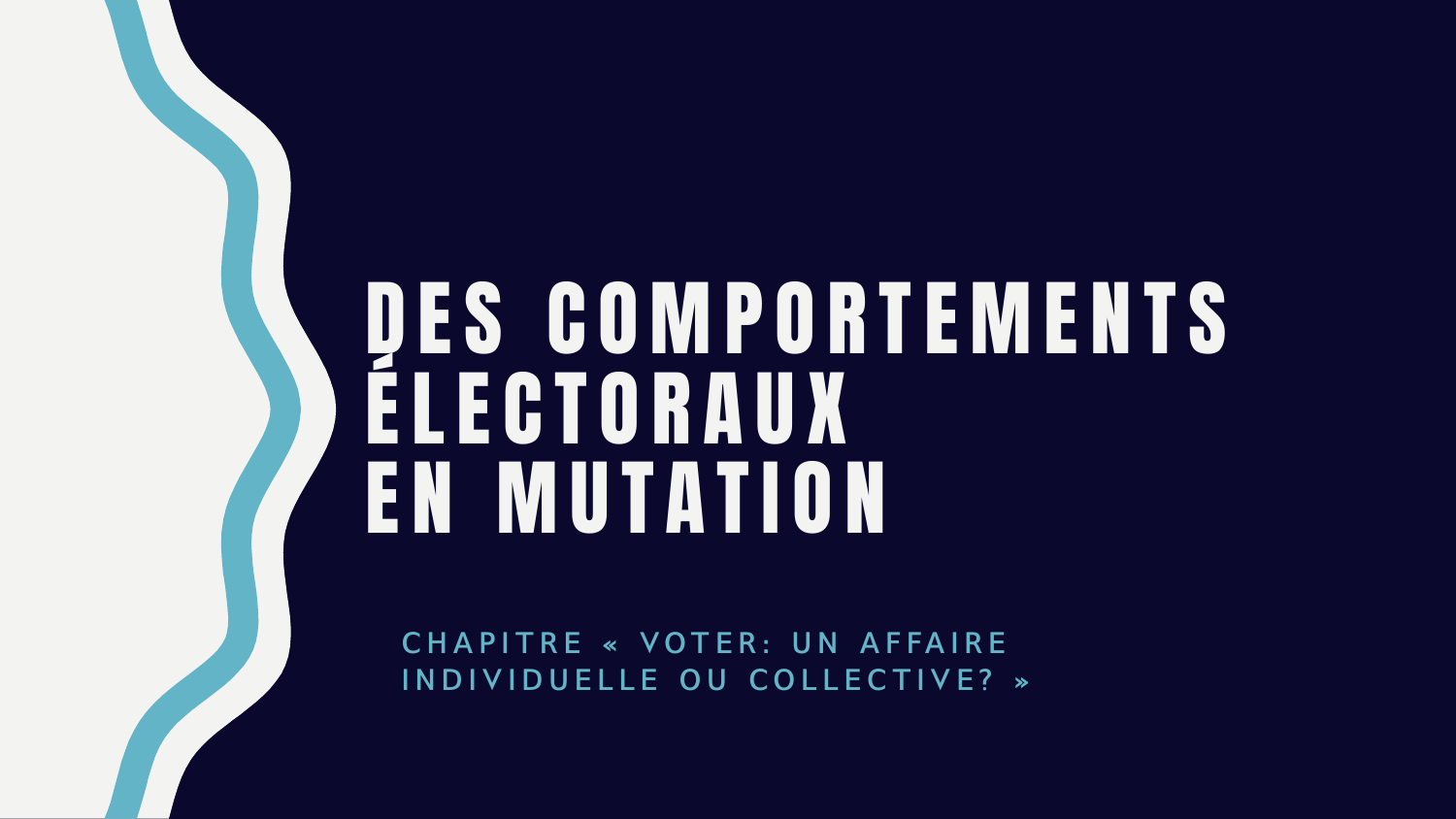

# DES comportementS électorAUX EN MUTATION
Chapitre « Voter: un affaire individuelle ou collective? »